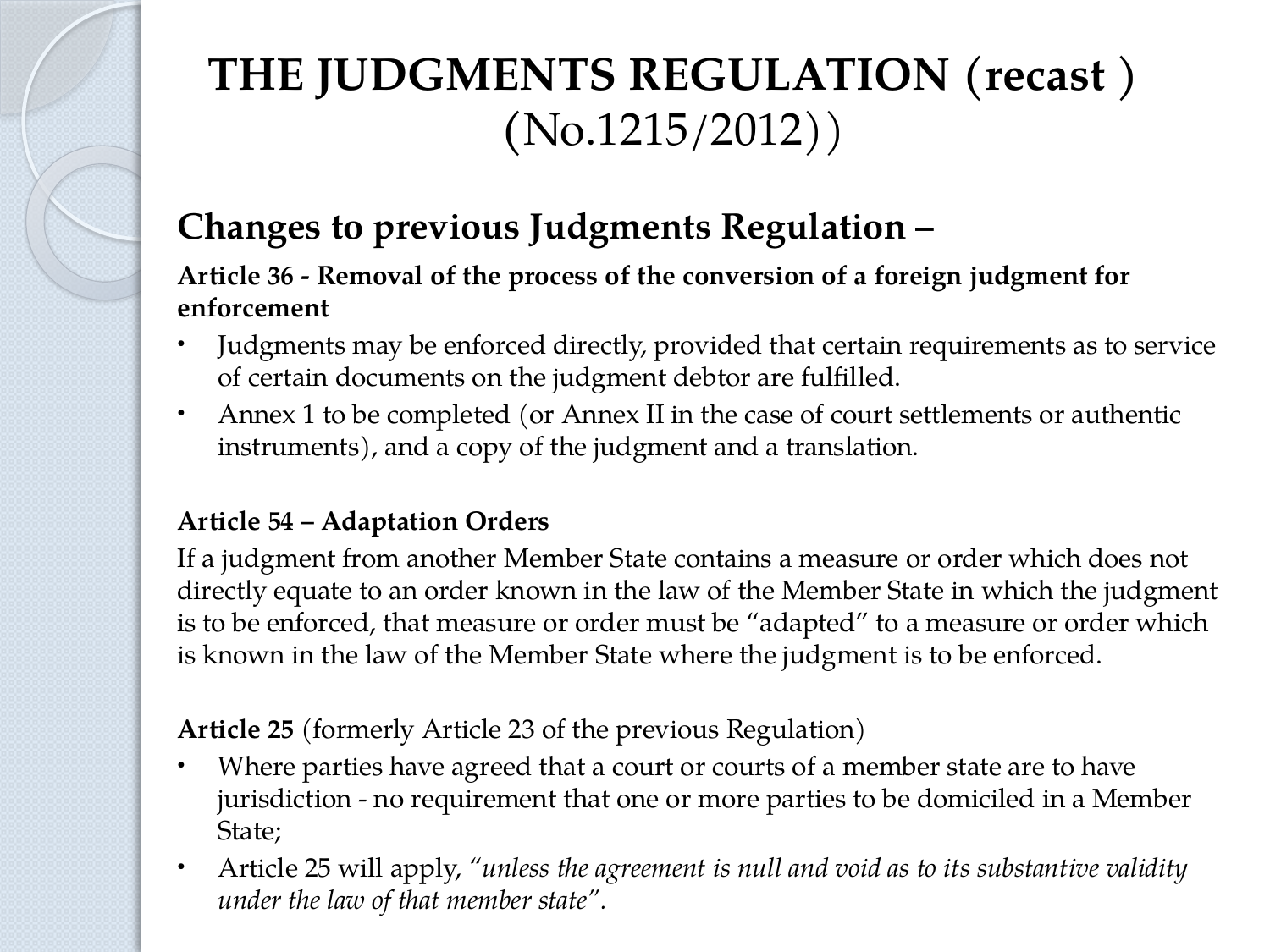

THE JUDGMENTS REGULATION (recast ) (No.1215/2012))
Changes to previous Judgments Regulation –
Article 36 - Removal of the process of the conversion of a foreign judgment for enforcement
Judgments may be enforced directly, provided that certain requirements as to service of certain documents on the judgment debtor are fulfilled.
Annex 1 to be completed (or Annex II in the case of court settlements or authentic instruments), and a copy of the judgment and a translation.

Article 54 – Adaptation Orders
If a judgment from another Member State contains a measure or order which does not directly equate to an order known in the law of the Member State in which the judgment is to be enforced, that measure or order must be “adapted” to a measure or order which is known in the law of the Member State where the judgment is to be enforced.

Article 25 (formerly Article 23 of the previous Regulation)
Where parties have agreed that a court or courts of a member state are to have jurisdiction - no requirement that one or more parties to be domiciled in a Member State;
Article 25 will apply, “unless the agreement is null and void as to its substantive validity under the law of that member state”.